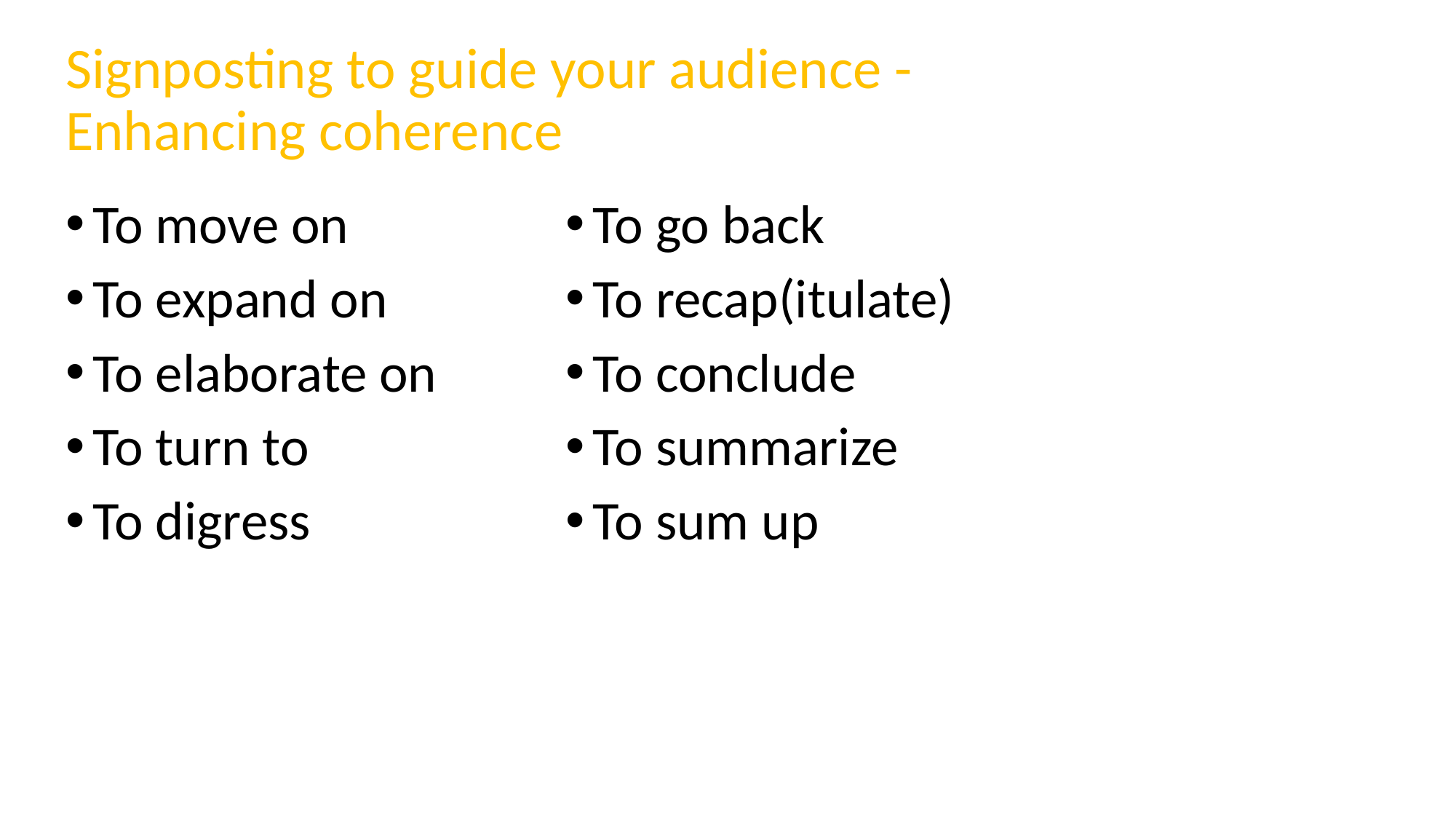

Signposting to guide your audience -
Enhancing coherence
To move on
To expand on
To elaborate on
To turn to
To digress
To go back
To recap(itulate)
To conclude
To summarize
To sum up